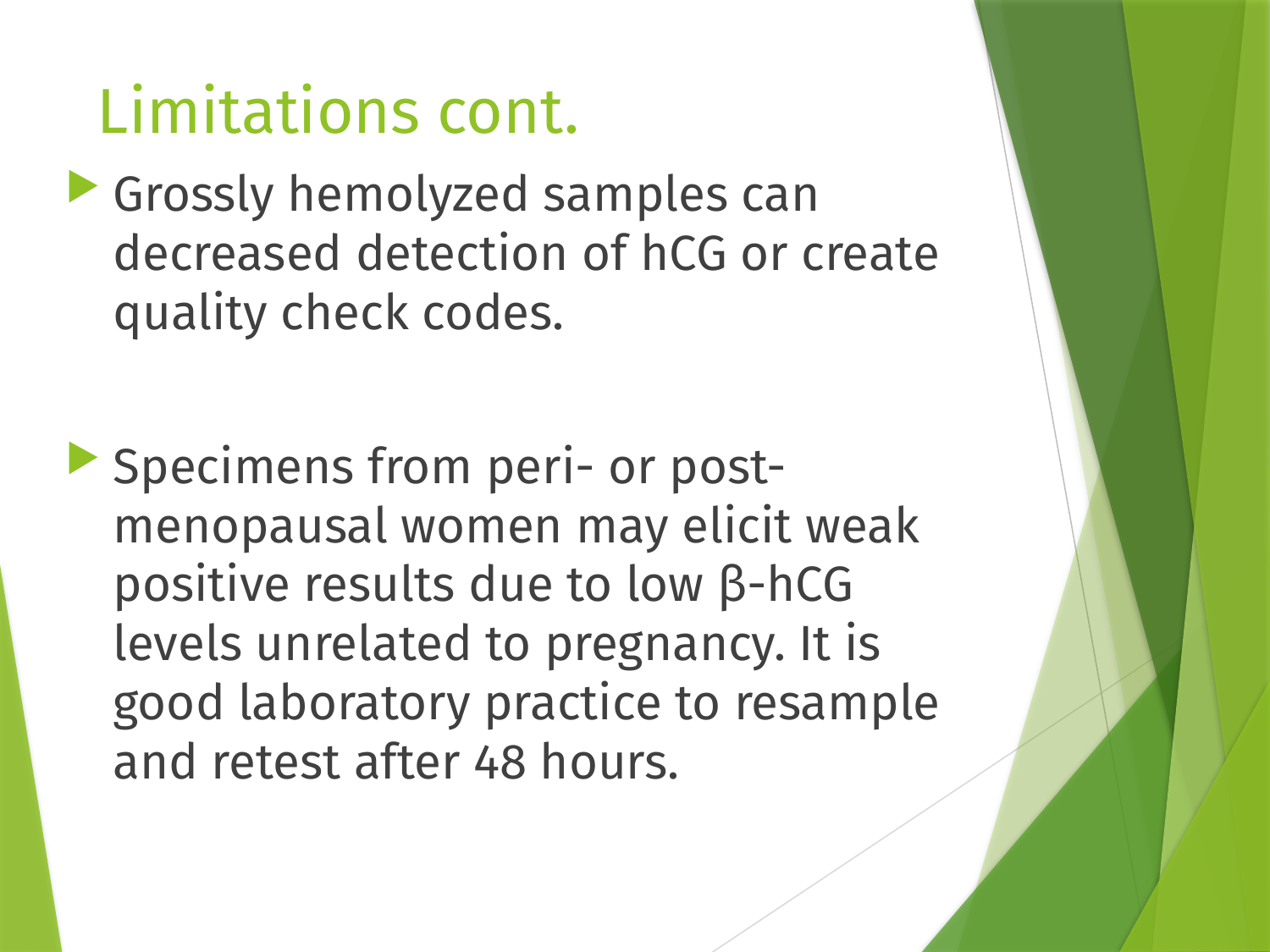

# Limitations cont.
Grossly hemolyzed samples can decreased detection of hCG or create quality check codes.

Specimens from peri- or post-menopausal women may elicit weak positive results due to low β-hCG levels unrelated to pregnancy. It is good laboratory practice to resample and retest after 48 hours.